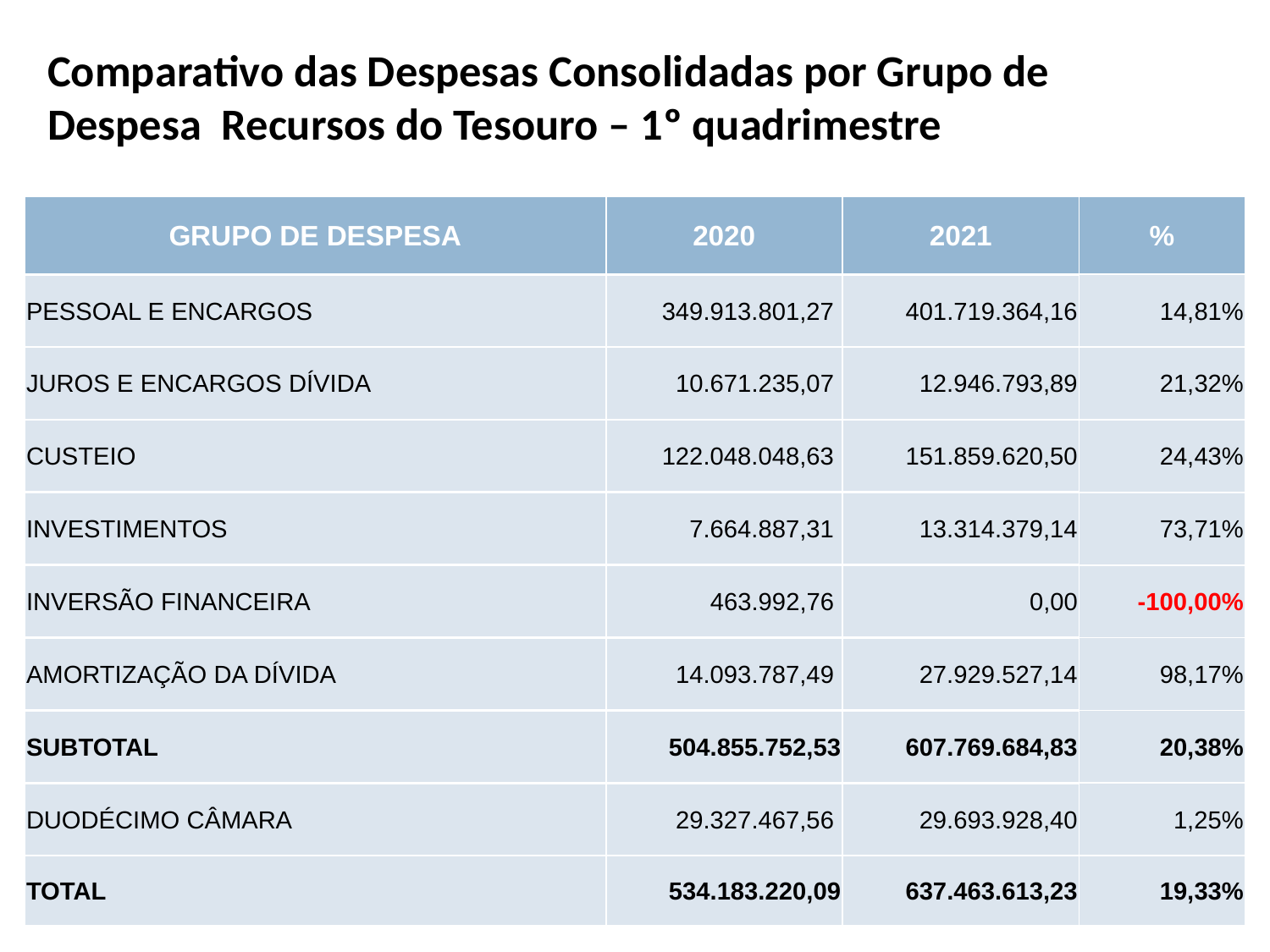

# Comparativo das Despesas Consolidadas por Grupo de Despesa  Recursos do Tesouro – 1º quadrimestre
| GRUPO DE DESPESA | 2020 | 2021 | % |
| --- | --- | --- | --- |
| PESSOAL E ENCARGOS | 349.913.801,27 | 401.719.364,16 | 14,81% |
| JUROS E ENCARGOS DÍVIDA | 10.671.235,07 | 12.946.793,89 | 21,32% |
| CUSTEIO | 122.048.048,63 | 151.859.620,50 | 24,43% |
| INVESTIMENTOS | 7.664.887,31 | 13.314.379,14 | 73,71% |
| INVERSÃO FINANCEIRA | 463.992,76 | 0,00 | -100,00% |
| AMORTIZAÇÃO DA DÍVIDA | 14.093.787,49 | 27.929.527,14 | 98,17% |
| SUBTOTAL | 504.855.752,53 | 607.769.684,83 | 20,38% |
| DUODÉCIMO CÂMARA | 29.327.467,56 | 29.693.928,40 | 1,25% |
| TOTAL | 534.183.220,09 | 637.463.613,23 | 19,33% |